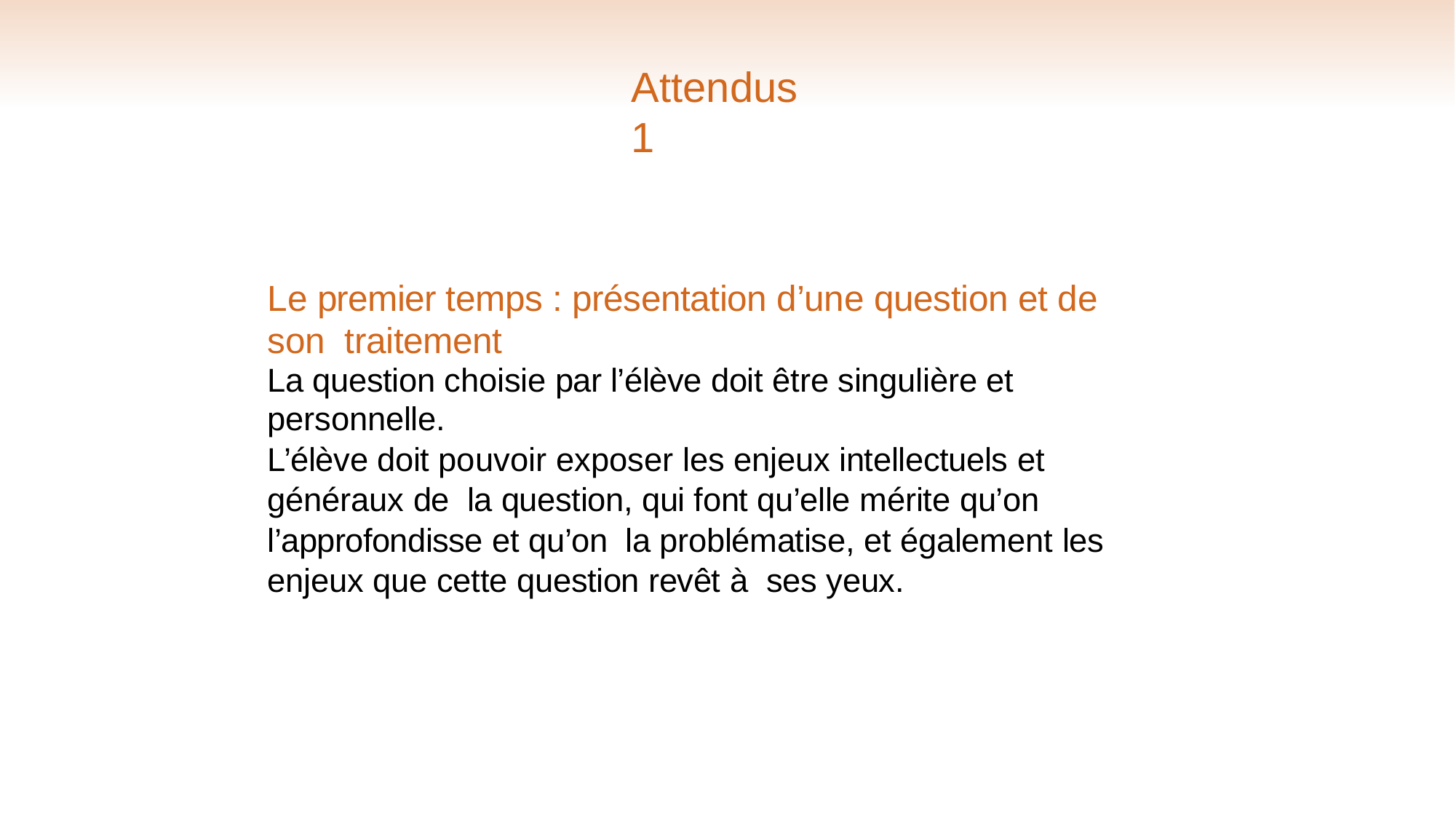

# Attendus 1
Le premier temps : présentation d’une question et de son  traitement
La question choisie par l’élève doit être singulière et personnelle.
L’élève doit pouvoir exposer les enjeux intellectuels et généraux de  la question, qui font qu’elle mérite qu’on l’approfondisse et qu’on  la problématise, et également les enjeux que cette question revêt à  ses yeux.
8